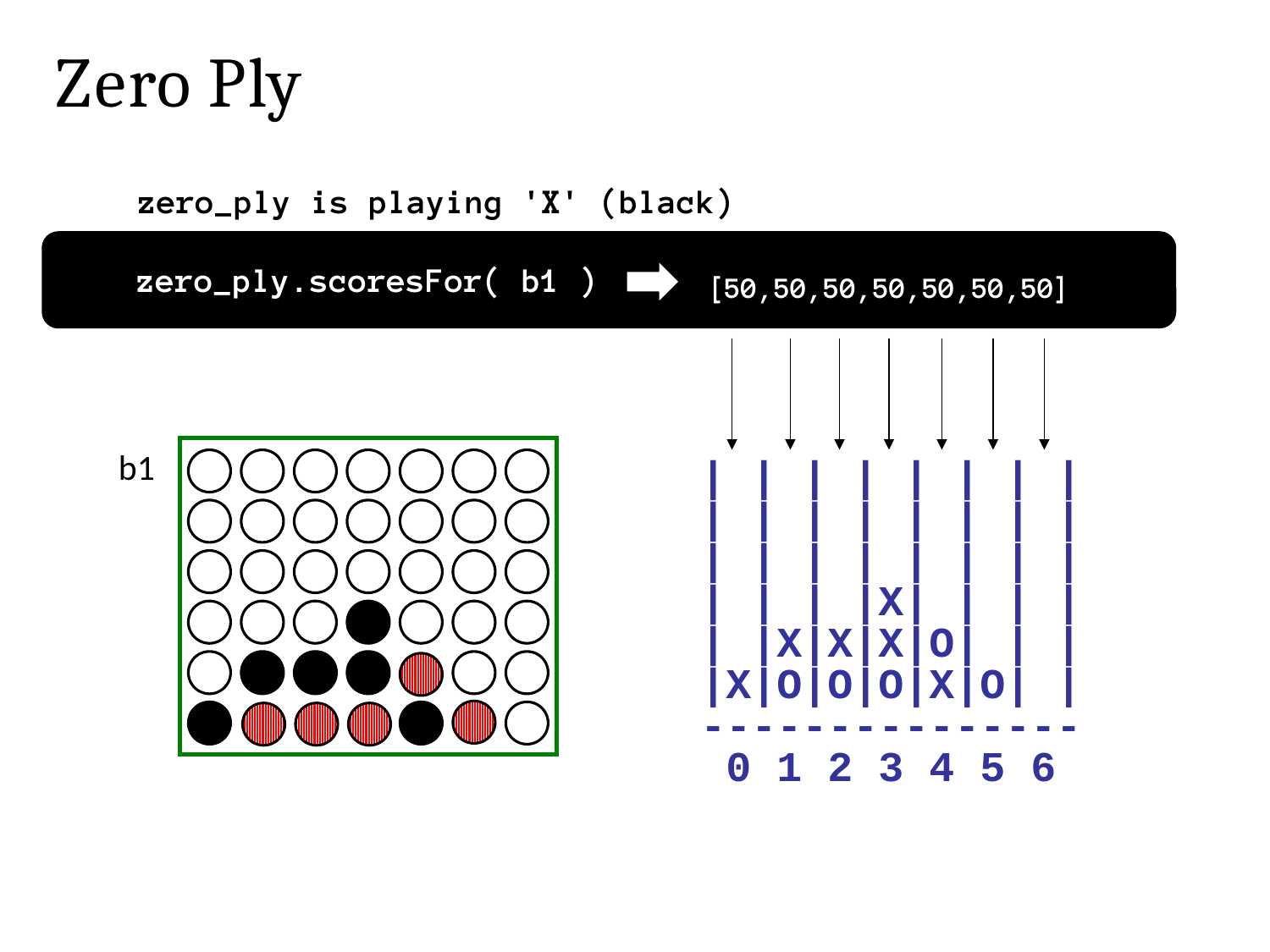

Zero Ply
zero_ply is playing 'X' (black)

[50,50,50,50,50,50,50]
zero_ply.scoresFor( b1 )

b1

| | | | | | | |
| | | | | | | |
| | | | | | | |
| | | |X| | | |
| |X|X|X|O| | |
|X|O|O|O|X|O| |
---------------
 0 1 2 3 4 5 6